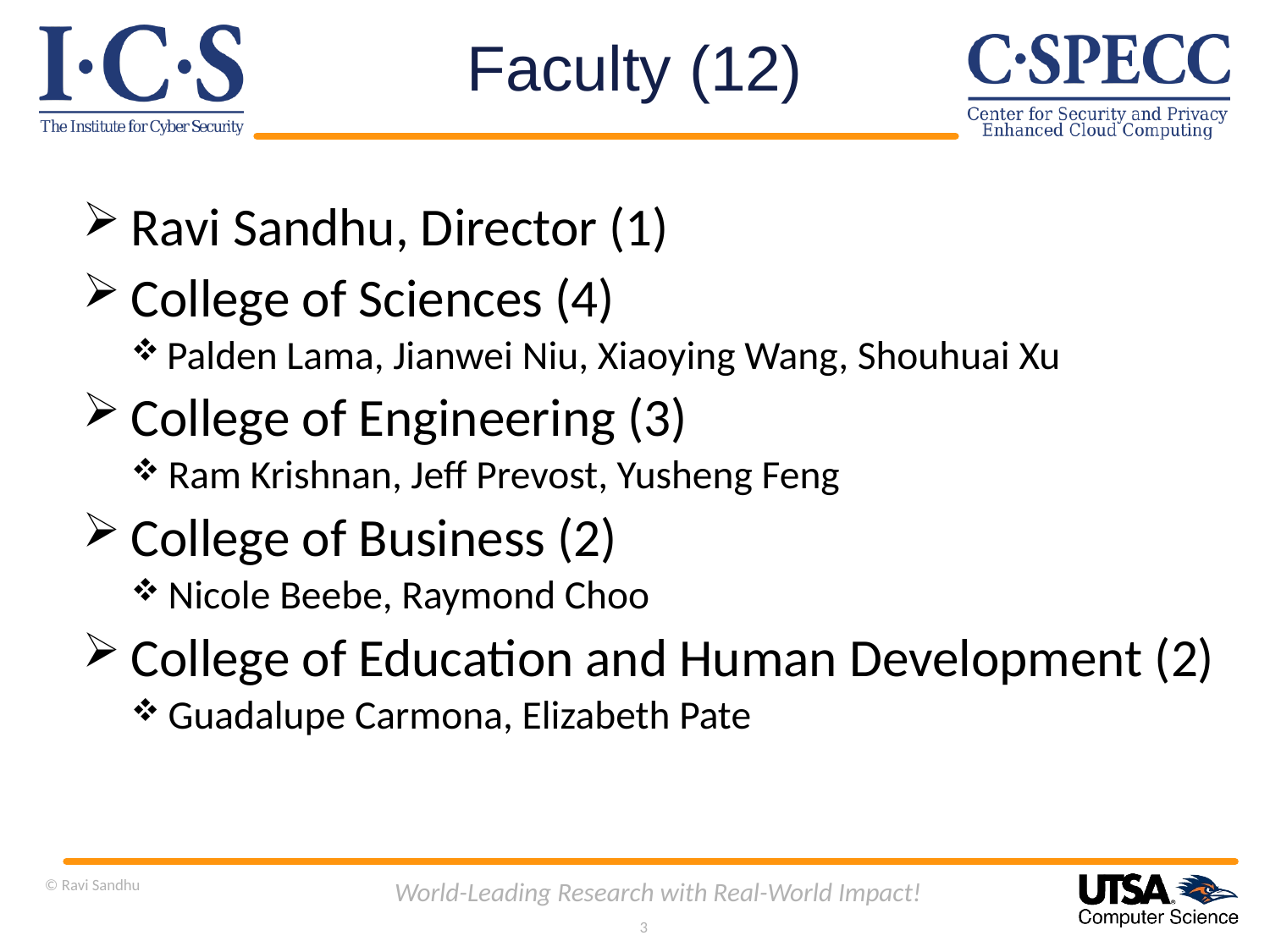

# Faculty (12)
 Ravi Sandhu, Director (1)
 College of Sciences (4)
 Palden Lama, Jianwei Niu, Xiaoying Wang, Shouhuai Xu
 College of Engineering (3)
 Ram Krishnan, Jeff Prevost, Yusheng Feng
 College of Business (2)
 Nicole Beebe, Raymond Choo
 College of Education and Human Development (2)
 Guadalupe Carmona, Elizabeth Pate

© Ravi Sandhu
World-Leading Research with Real-World Impact!
3